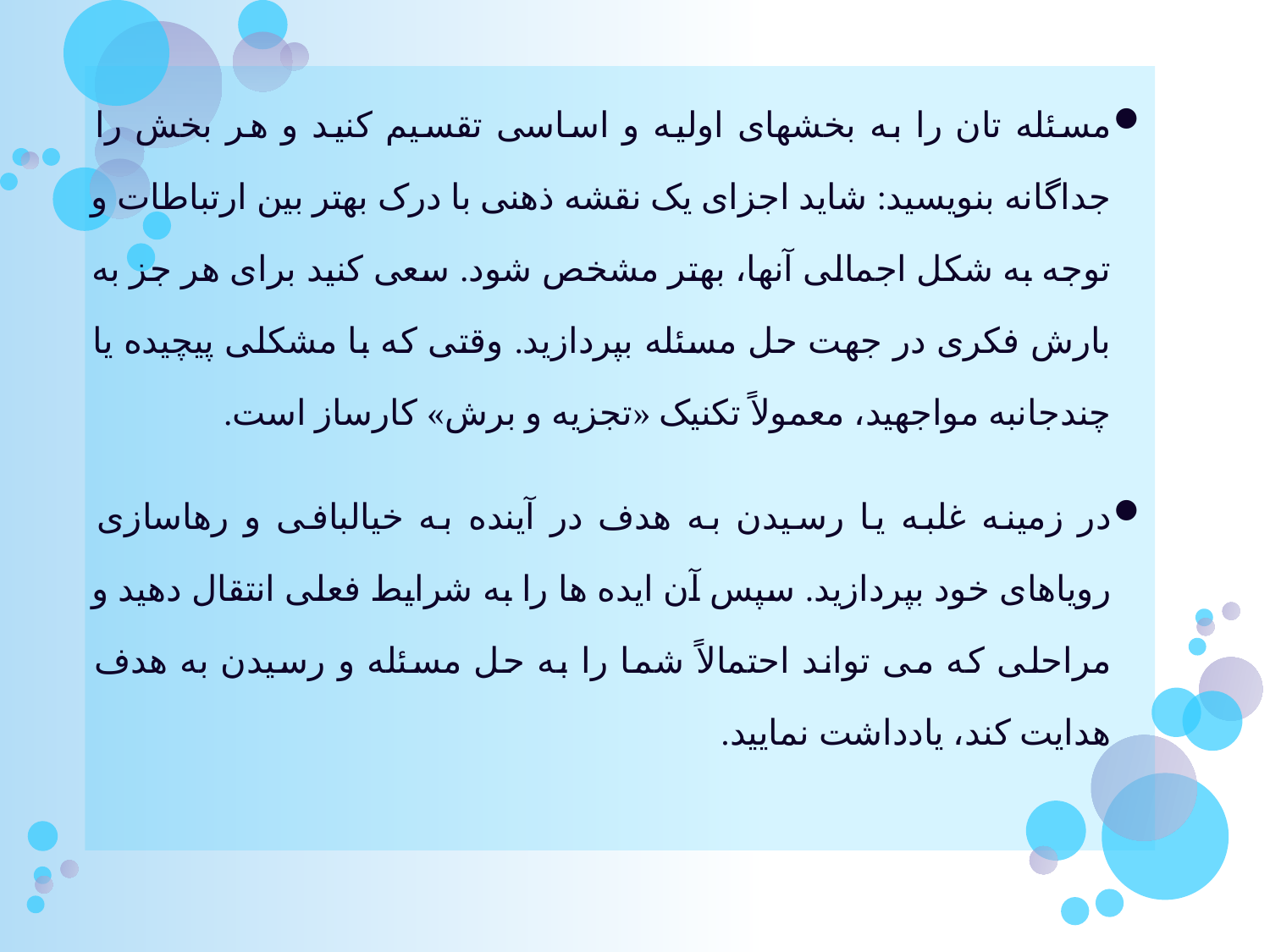

مسئله تان را به بخشهای اولیه و اساسی تقسیم کنید و هر بخش را جداگانه بنویسید: شاید اجزای یک نقشه ذهنی با درک بهتر بین ارتباطات و توجه به شکل اجمالی آنها، بهتر مشخص شود. سعی کنید برای هر جز به بارش فکری در جهت حل مسئله بپردازید. وقتی که با مشکلی پیچیده یا چندجانبه مواجهید، معمولاً تکنیک «تجزیه و برش» کارساز است.
در زمینه غلبه یا رسیدن به هدف در آینده به خیالبافی و رهاسازی رویاهای خود بپردازید. سپس آن ایده ها را به شرایط فعلی انتقال دهید و مراحلی که می تواند احتمالاً شما را به حل مسئله و رسیدن به هدف هدایت کند، یادداشت نمایید.